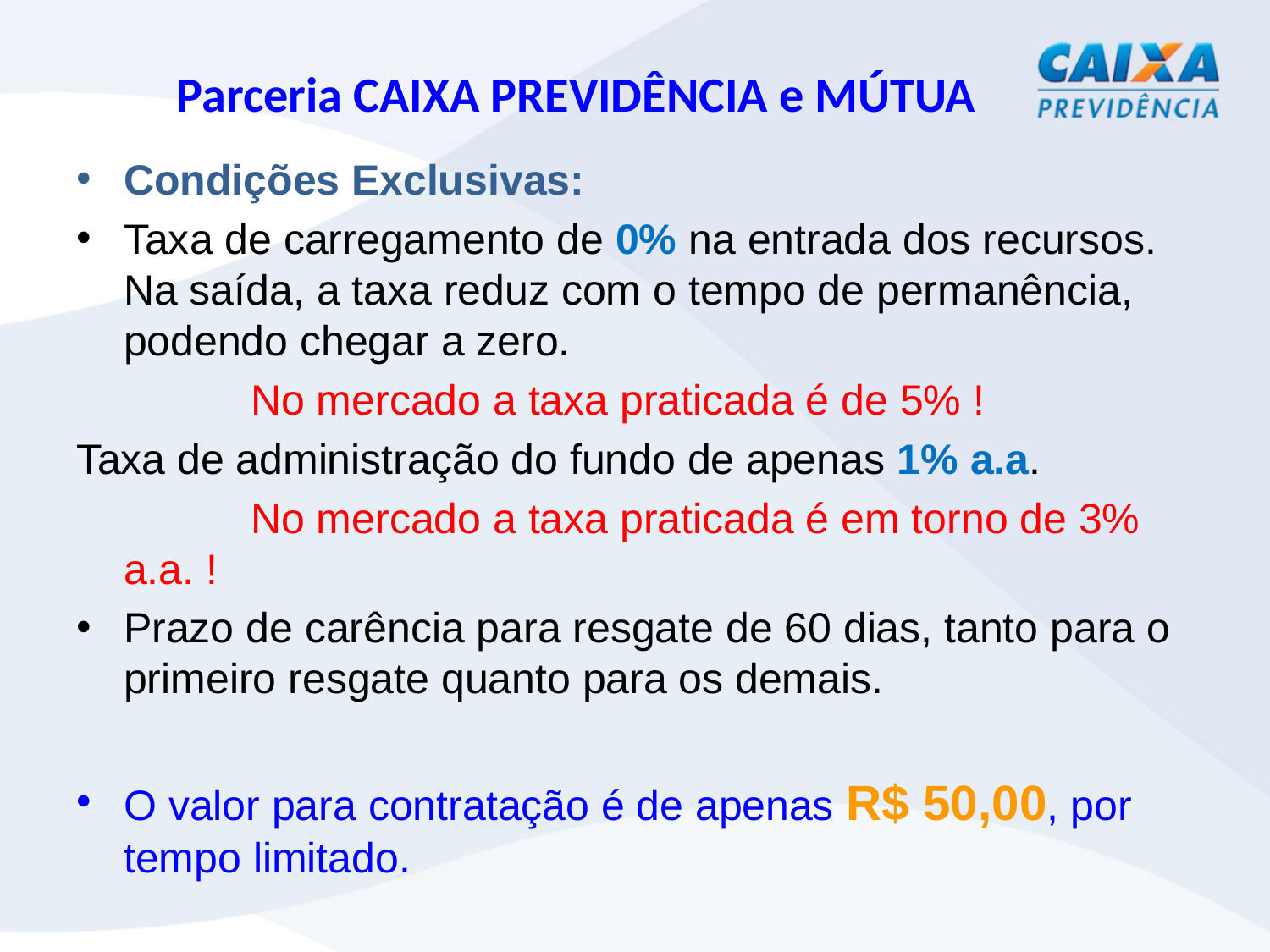

Parceria CAIXA PREVIDÊNCIA e MÚTUA
Condições Exclusivas:
Taxa de carregamento de 0% na entrada dos recursos. Na saída, a taxa reduz com o tempo de permanência, podendo chegar a zero.
		No mercado a taxa praticada é de 5% !
Taxa de administração do fundo de apenas 1% a.a.
		No mercado a taxa praticada é em torno de 3% a.a. !
Prazo de carência para resgate de 60 dias, tanto para o primeiro resgate quanto para os demais.

O valor para contratação é de apenas R$ 50,00, por tempo limitado.